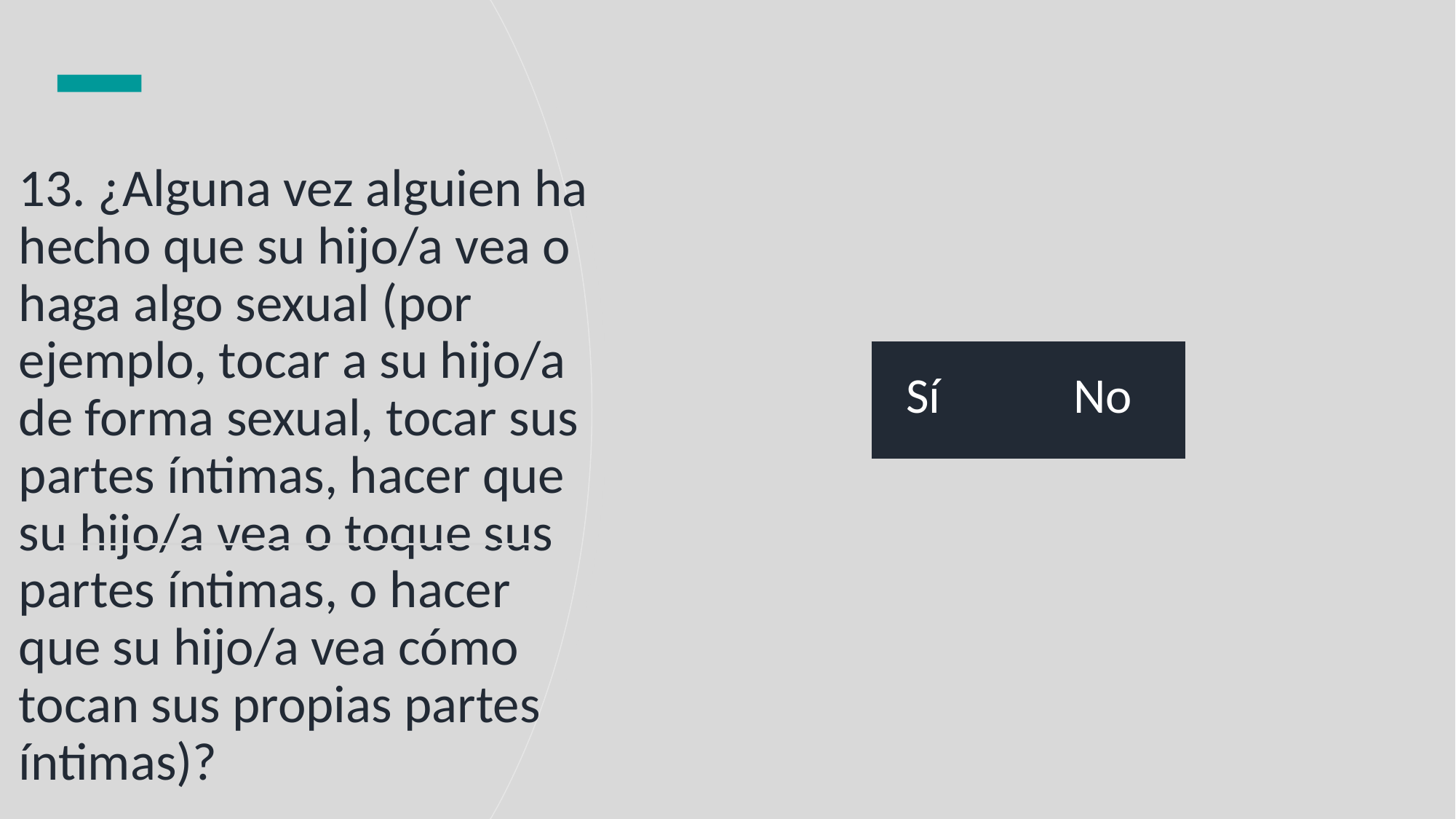

# 13. ¿Alguna vez alguien ha hecho que su hijo/a vea o haga algo sexual (por ejemplo, tocar a su hijo/a de forma sexual, tocar sus partes íntimas, hacer que su hijo/a vea o toque sus partes íntimas, o hacer que su hijo/a vea cómo tocan sus propias partes íntimas)?
| Sí | No |
| --- | --- |